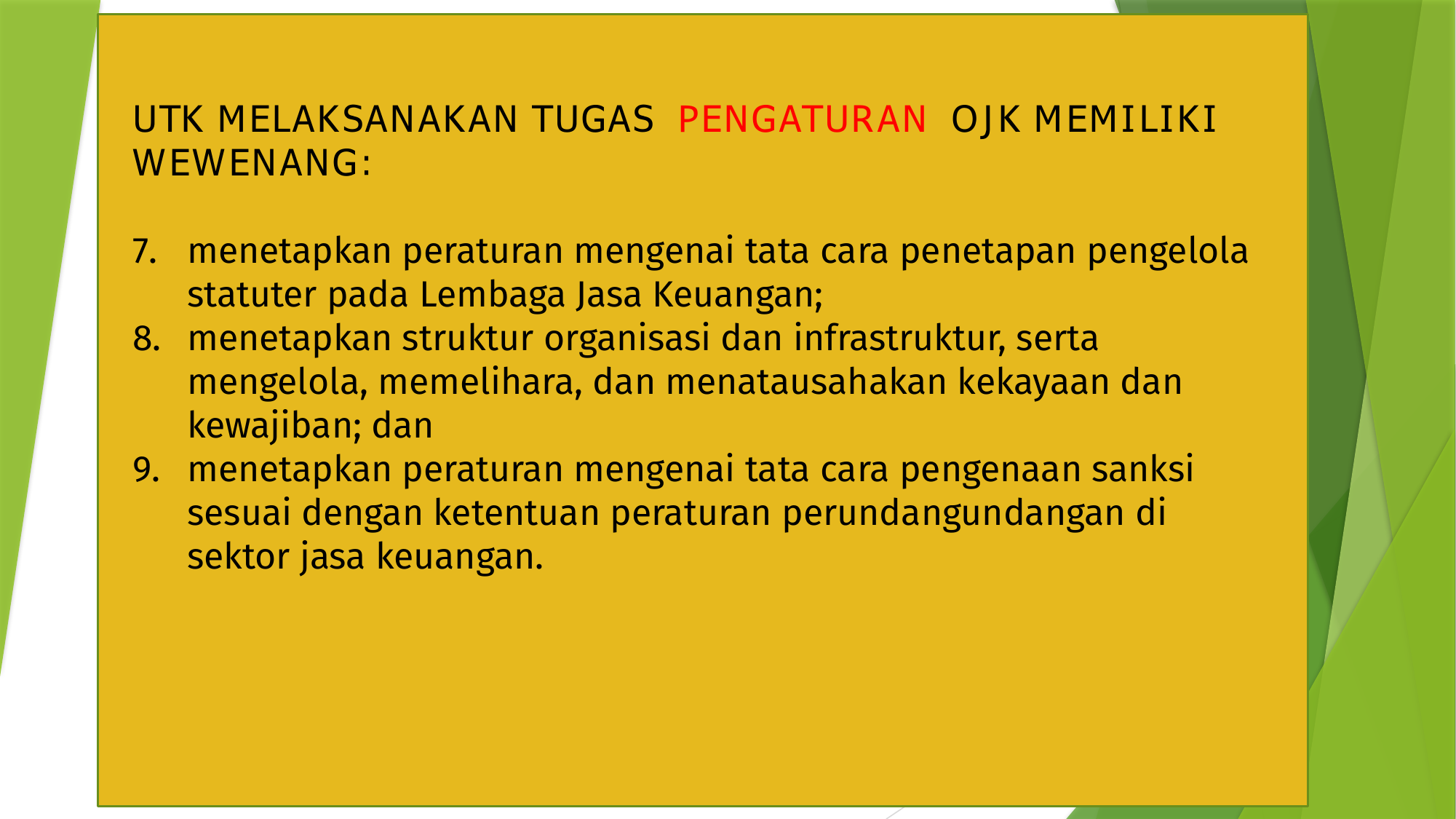

UTK MELAKSANAKAN TUGAS  PENGATURAN  OJK MEMILIKI WEWENANG:

menetapkan peraturan mengenai tata cara penetapan pengelola statuter pada Lembaga Jasa Keuangan;
menetapkan struktur organisasi dan infrastruktur, serta mengelola, memelihara, dan menatausahakan kekayaan dan kewajiban; dan
menetapkan peraturan mengenai tata cara pengenaan sanksi sesuai dengan ketentuan peraturan perundangundangan di sektor jasa keuangan.

#